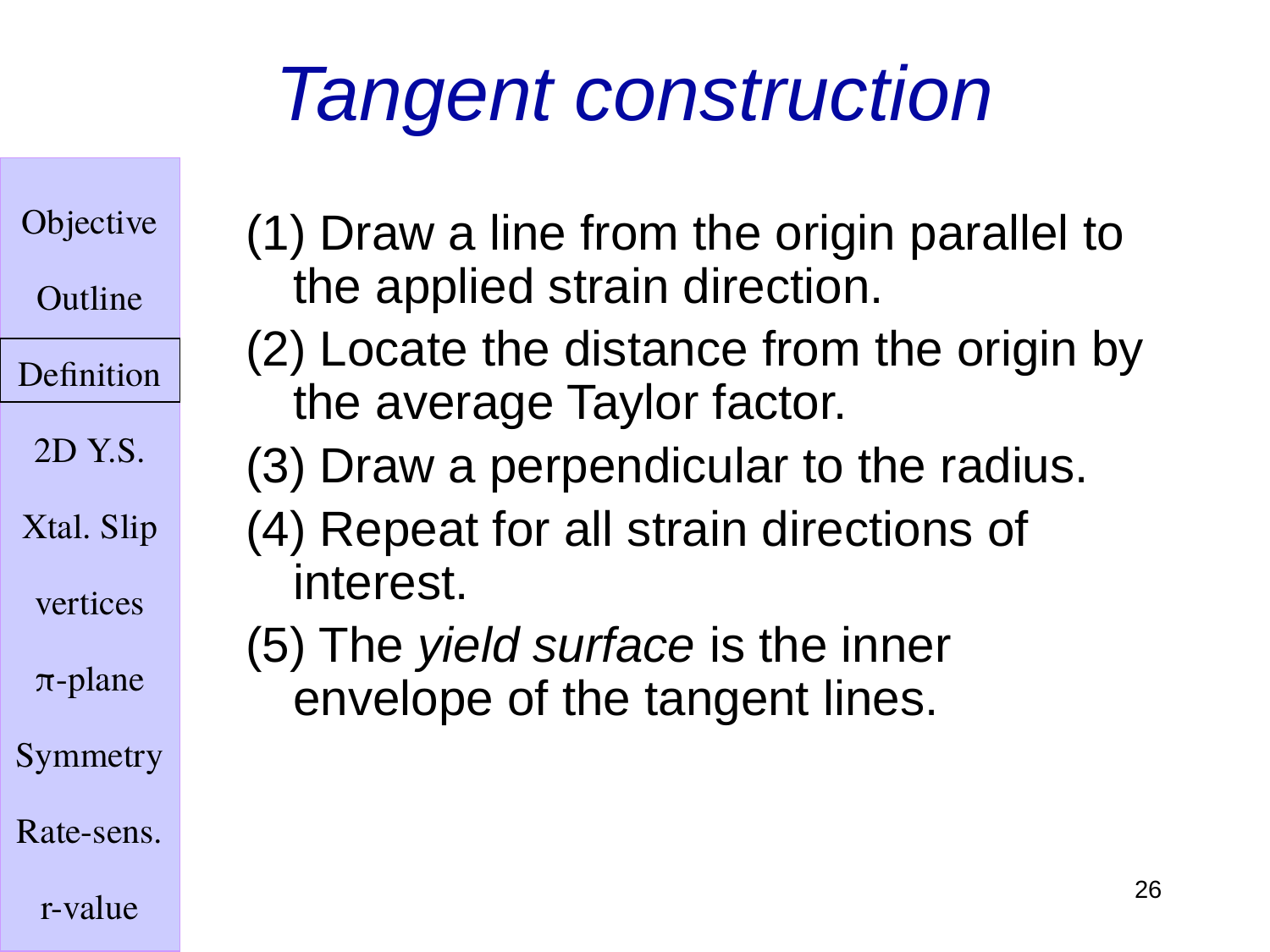

# Tangent construction
(1) Draw a line from the origin parallel to the applied strain direction.
(2) Locate the distance from the origin by the average Taylor factor.
(3) Draw a perpendicular to the radius.
(4) Repeat for all strain directions of interest.
(5) The yield surface is the inner envelope of the tangent lines.

26